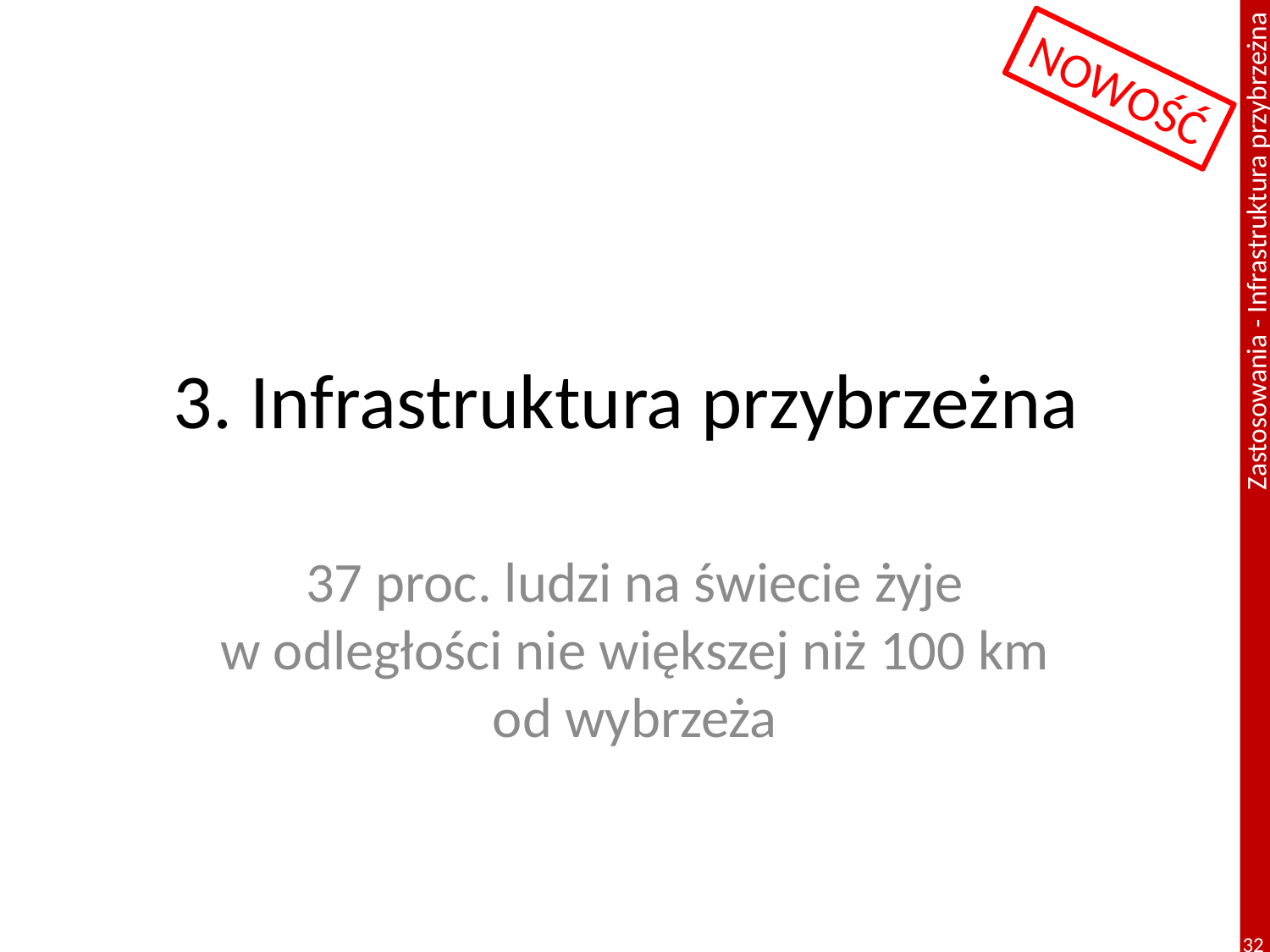

NOWOŚĆ
# 3. Infrastruktura przybrzeżna
37 proc. ludzi na świecie żyje
w odległości nie większej niż 100 km od wybrzeża
32